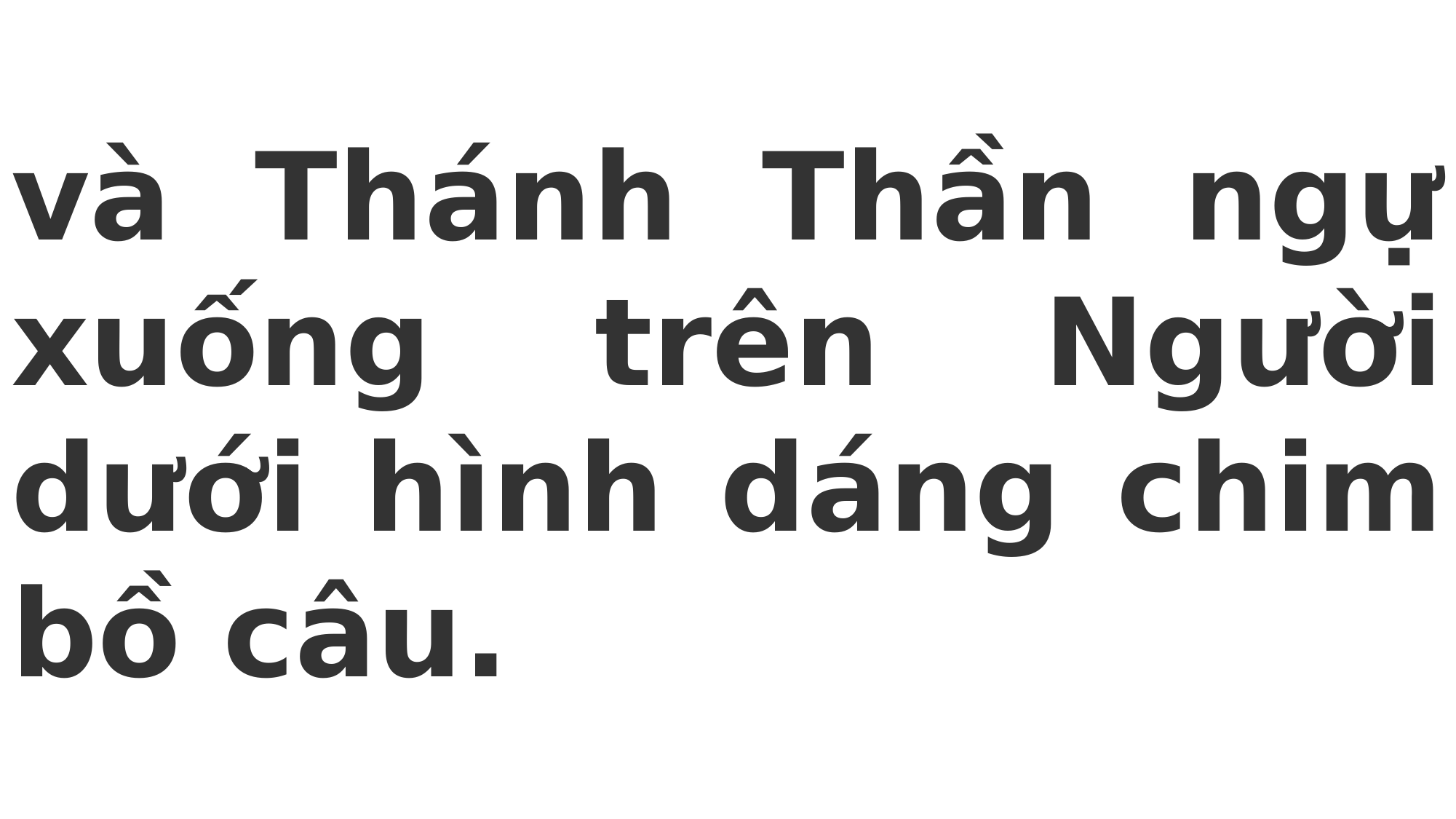

# và Thánh Thần ngự xuống trên Người dưới hình dáng chim bồ câu.